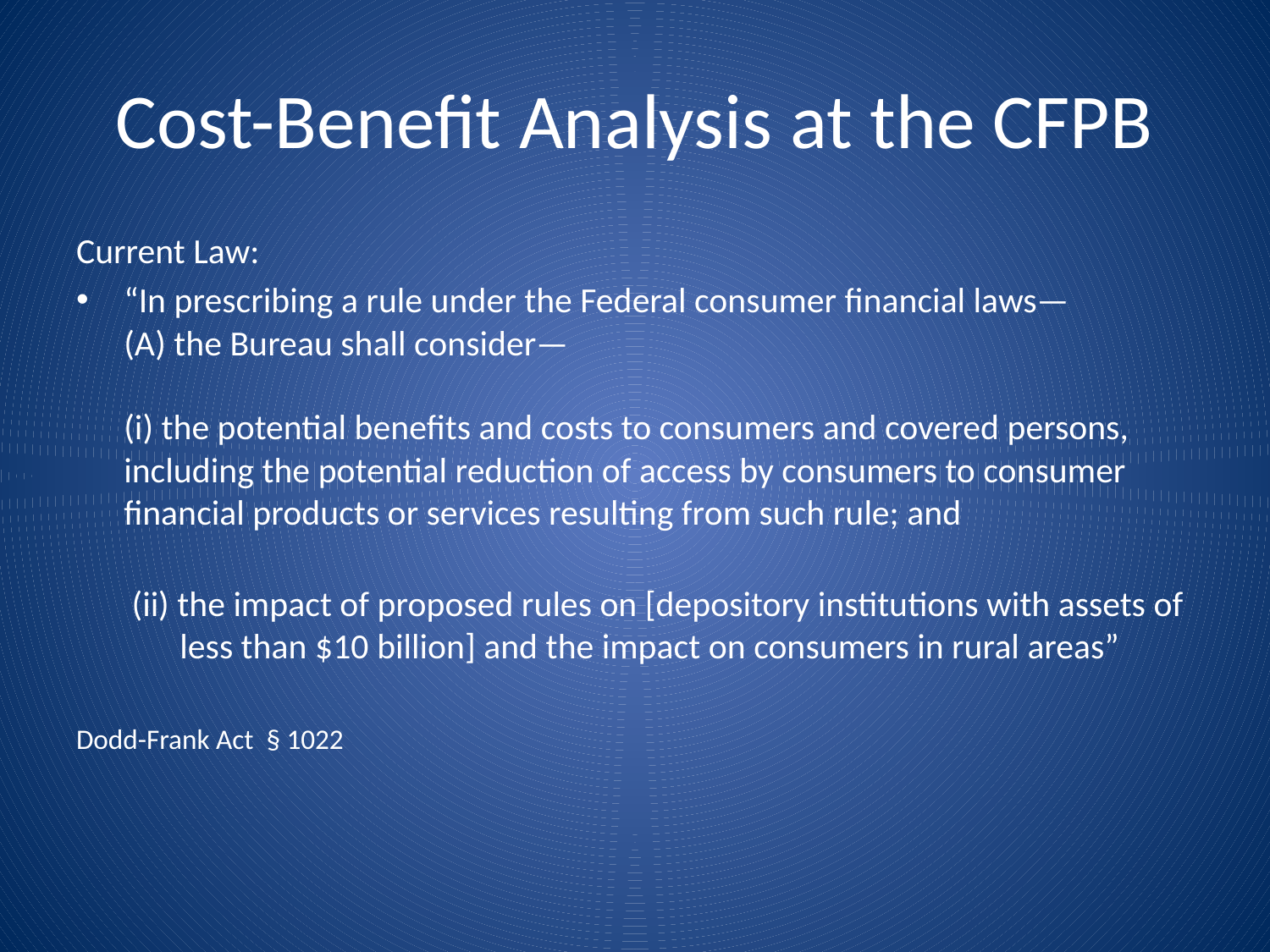

# Cost-Benefit Analysis at the CFPB
Current Law:
“In prescribing a rule under the Federal consumer financial laws—
(A) the Bureau shall consider—
(i) the potential benefits and costs to consumers and covered persons, including the potential reduction of access by consumers to consumer financial products or services resulting from such rule; and
(ii) the impact of proposed rules on [depository institutions with assets of        less than $10 billion] and the impact on consumers in rural areas”

Dodd-Frank Act  § 1022